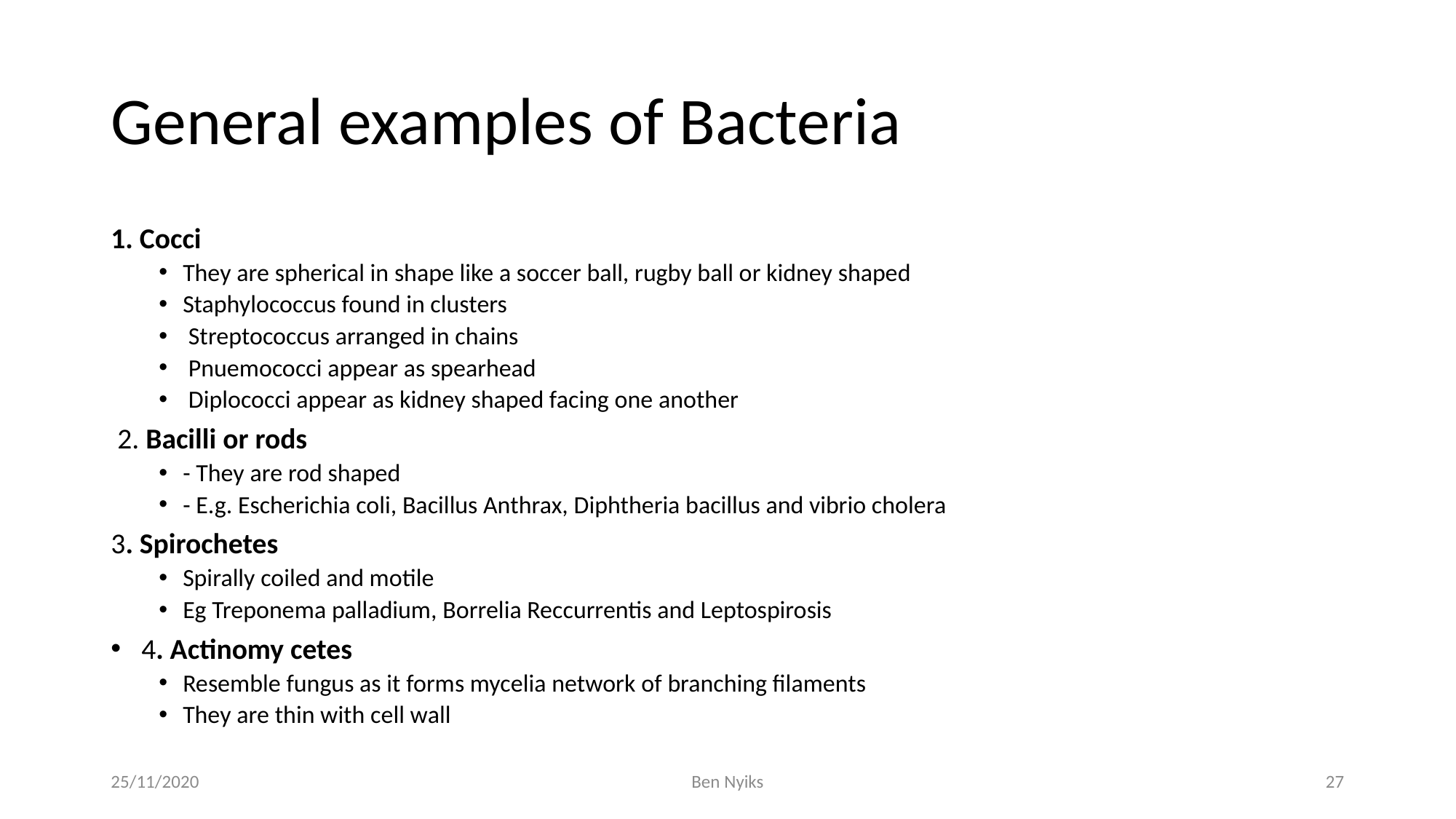

# General examples of Bacteria
1. Cocci
They are spherical in shape like a soccer ball, rugby ball or kidney shaped
Staphylococcus found in clusters
 Streptococcus arranged in chains
 Pnuemococci appear as spearhead
 Diplococci appear as kidney shaped facing one another
 2. Bacilli or rods
- They are rod shaped
- E.g. Escherichia coli, Bacillus Anthrax, Diphtheria bacillus and vibrio cholera
3. Spirochetes
Spirally coiled and motile
Eg Treponema palladium, Borrelia Reccurrentis and Leptospirosis
 4. Actinomy cetes
Resemble fungus as it forms mycelia network of branching filaments
They are thin with cell wall

25/11/2020
Ben Nyiks
27